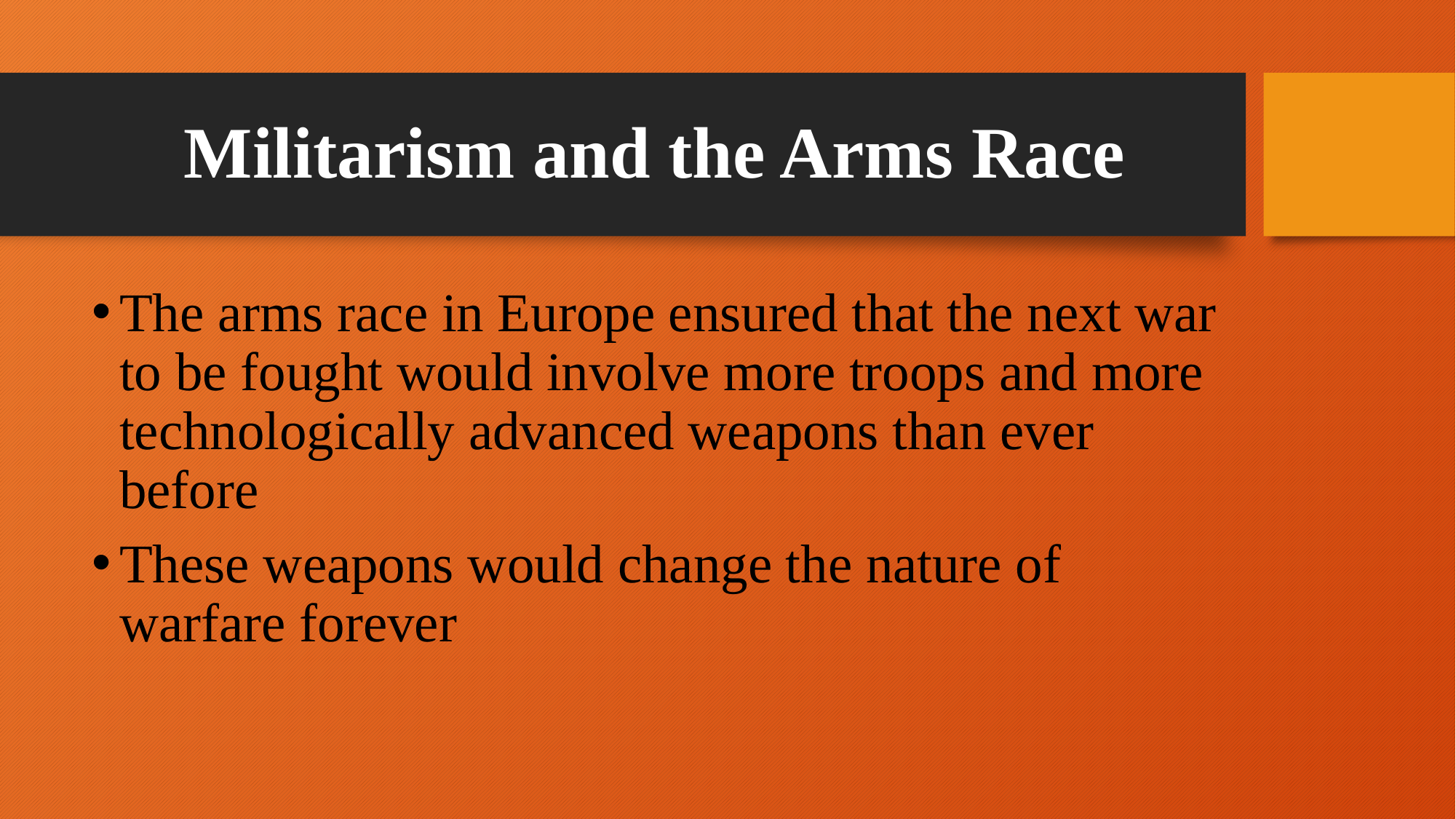

# Militarism and the Arms Race
The arms race in Europe ensured that the next war to be fought would involve more troops and more technologically advanced weapons than ever before
These weapons would change the nature of warfare forever